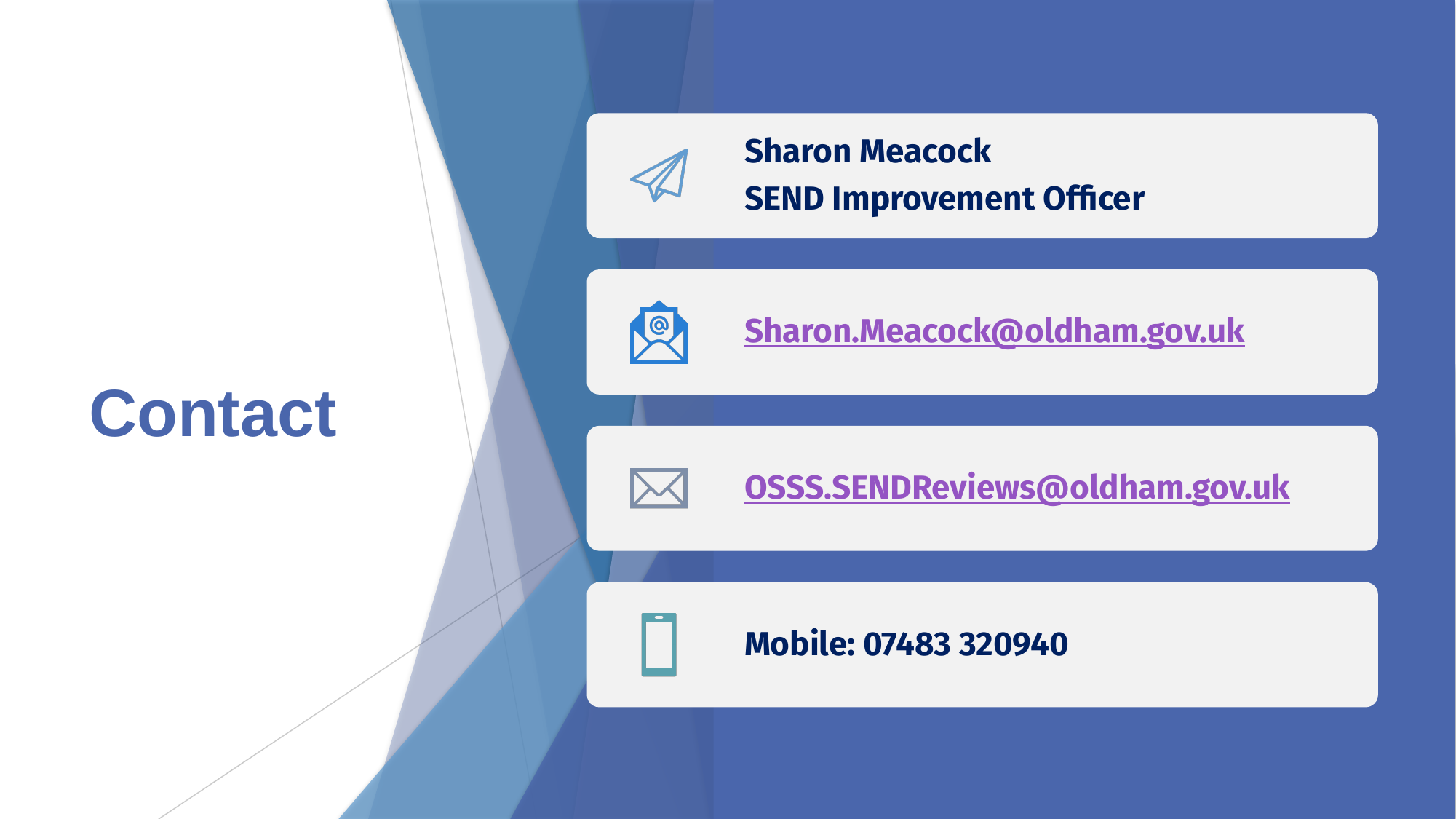

Sharon Meacock
SEND Improvement Officer
Sharon.Meacock@oldham.gov.uk
OSSS.SENDReviews@oldham.gov.uk
Mobile: 07483 320940
# Contact